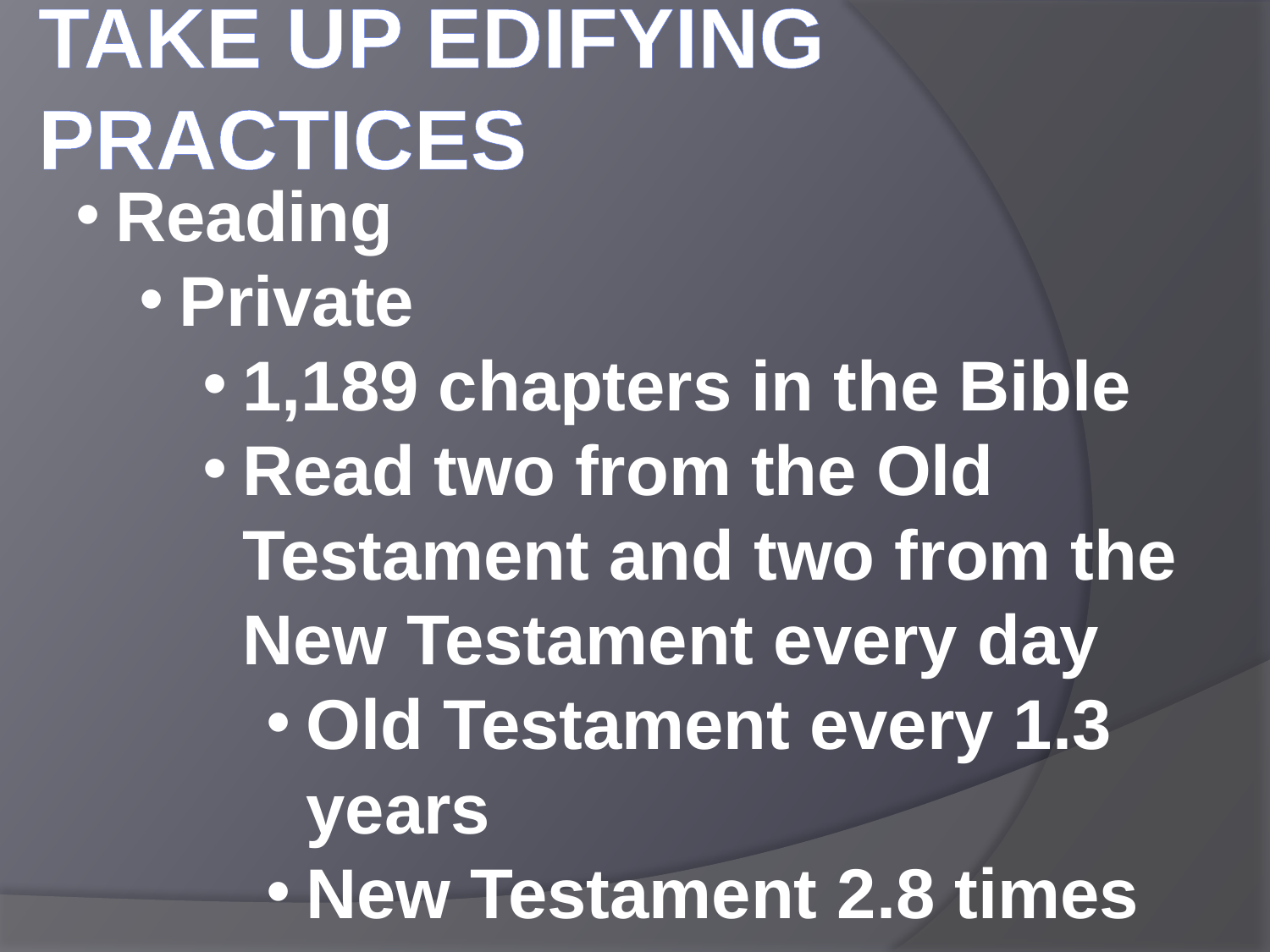

Take up edifying practices
Reading
Private
1,189 chapters in the Bible
Read two from the Old Testament and two from the New Testament every day
Old Testament every 1.3 years
New Testament 2.8 times per year